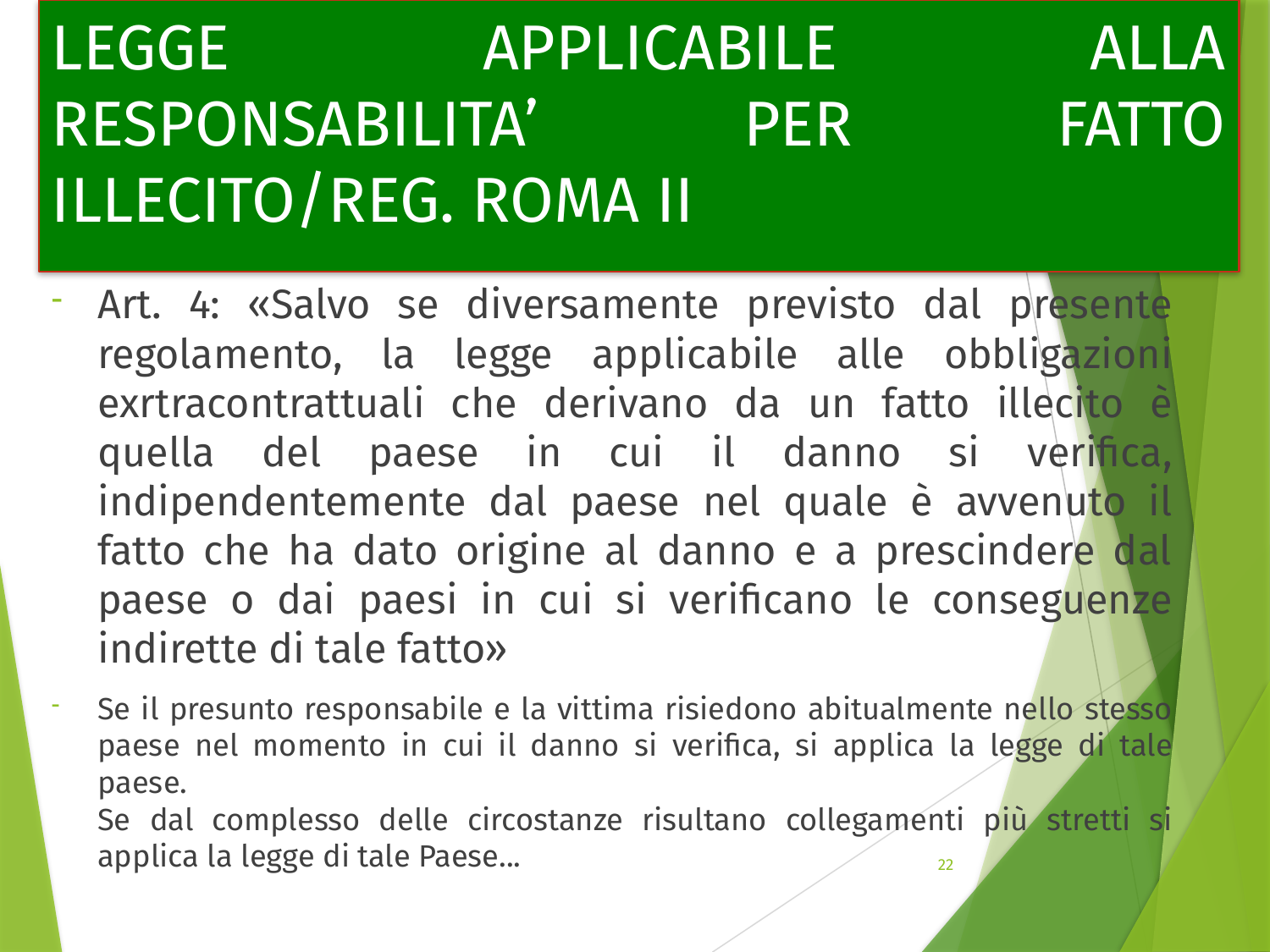

# LEGGE APPLICABILE ALLA RESPONSABILITA’ PER FATTO ILLECITO/REG. ROMA II
Art. 4: «Salvo se diversamente previsto dal presente regolamento, la legge applicabile alle obbligazioni exrtracontrattuali che derivano da un fatto illecito è quella del paese in cui il danno si verifica, indipendentemente dal paese nel quale è avvenuto il fatto che ha dato origine al danno e a prescindere dal paese o dai paesi in cui si verificano le conseguenze indirette di tale fatto»
Se il presunto responsabile e la vittima risiedono abitualmente nello stesso paese nel momento in cui il danno si verifica, si applica la legge di tale paese.
Se dal complesso delle circostanze risultano collegamenti più stretti si applica la legge di tale Paese...
22